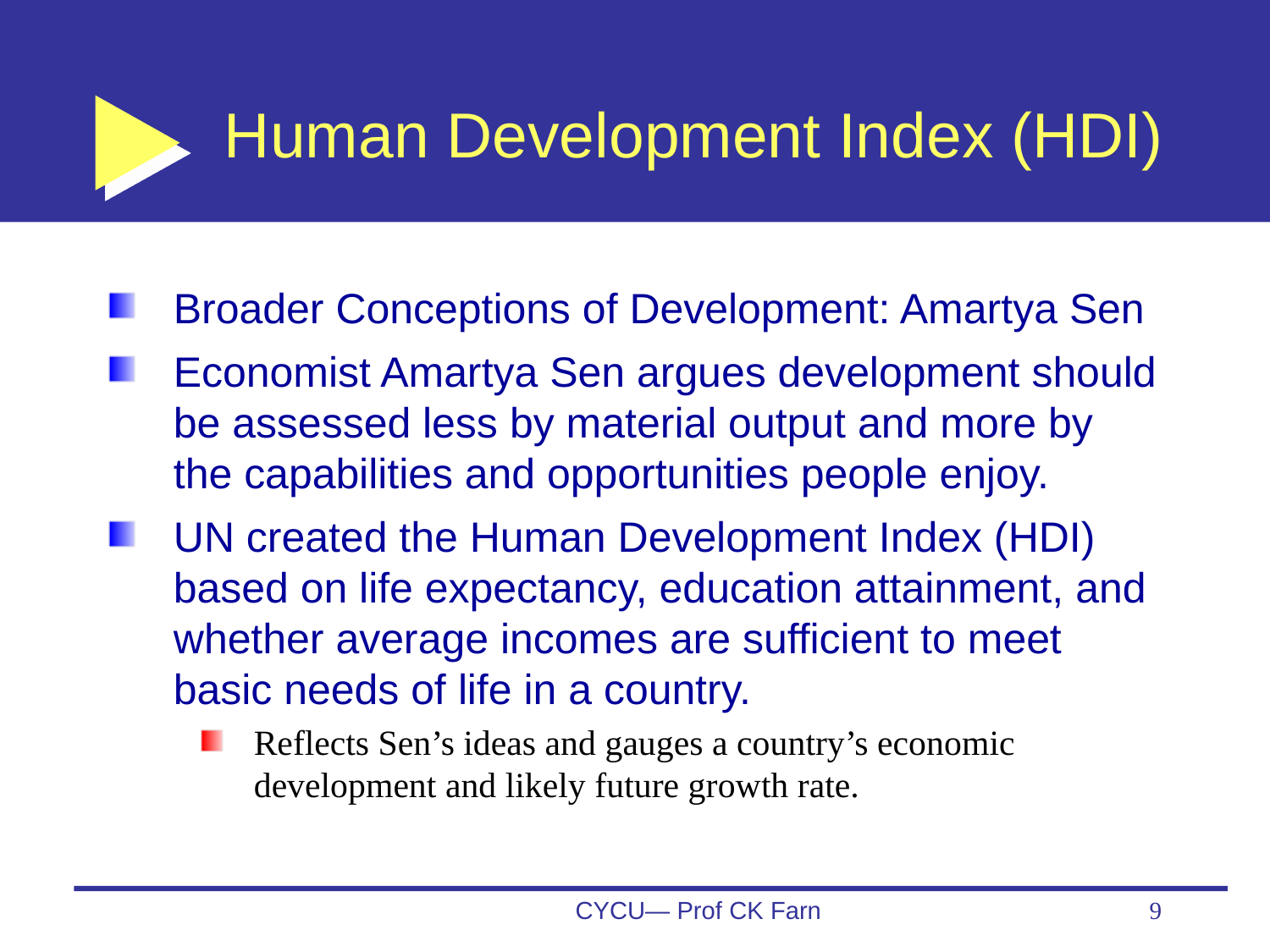

# Human Development Index (HDI)
Broader Conceptions of Development: Amartya Sen
Economist Amartya Sen argues development should be assessed less by material output and more by the capabilities and opportunities people enjoy.
UN created the Human Development Index (HDI) based on life expectancy, education attainment, and whether average incomes are sufficient to meet basic needs of life in a country.
Reflects Sen’s ideas and gauges a country’s economic development and likely future growth rate.
CYCU— Prof CK Farn
9